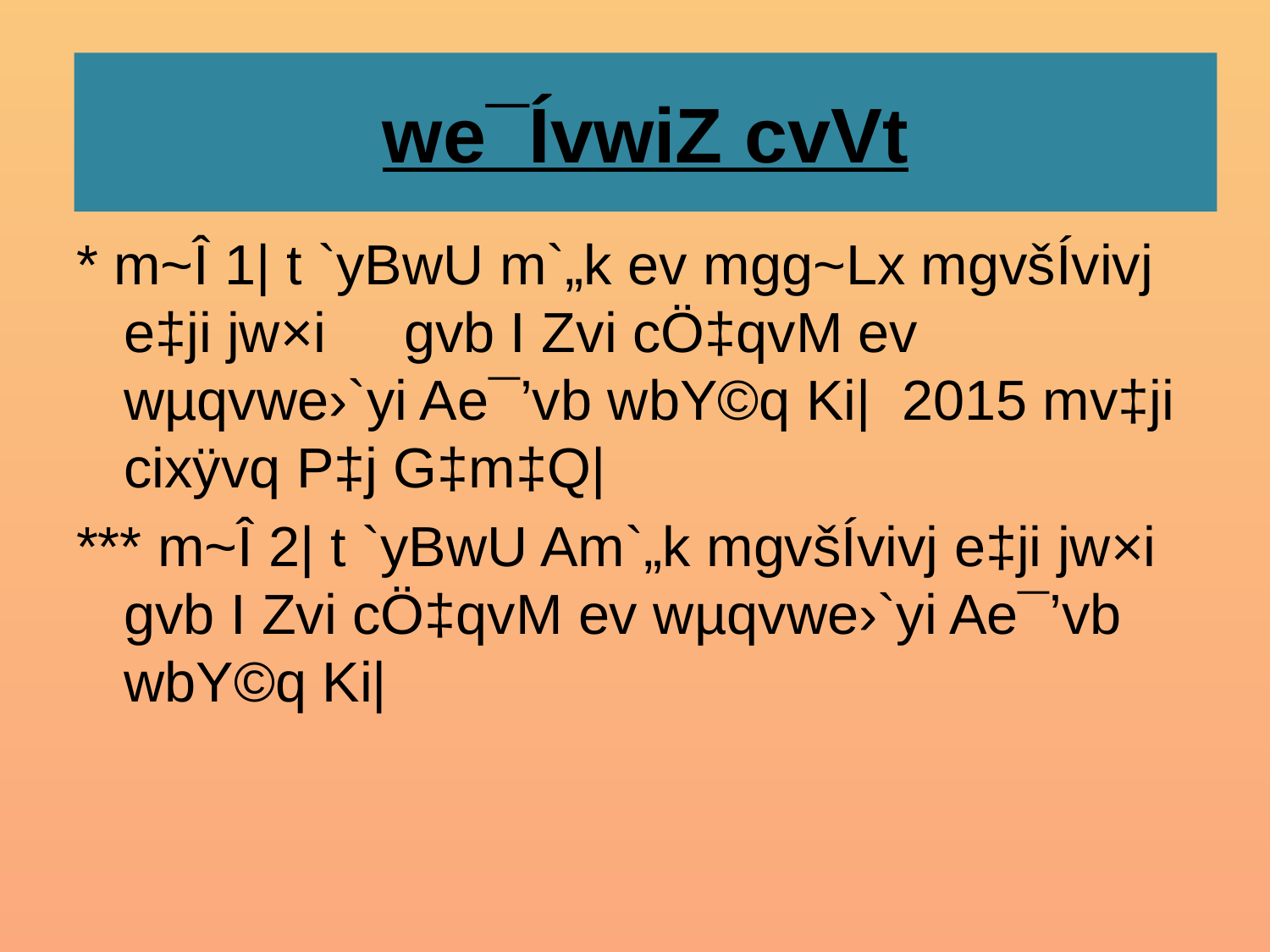

# we¯ÍvwiZ cvVt
* m~Î 1| t `yBwU m`„k ev mgg~Lx mgvšÍvivj e‡ji jw×i     gvb I Zvi cÖ‡qvM ev wµqvwe›`yi Ae¯’vb wbY©q Ki|  2015 mv‡ji cixÿvq P‡j G‡m‡Q|
*** m~Î 2| t `yBwU Am`„k mgvšÍvivj e‡ji jw×i gvb I Zvi cÖ‡qvM ev wµqvwe›`yi Ae¯’vb wbY©q Ki|